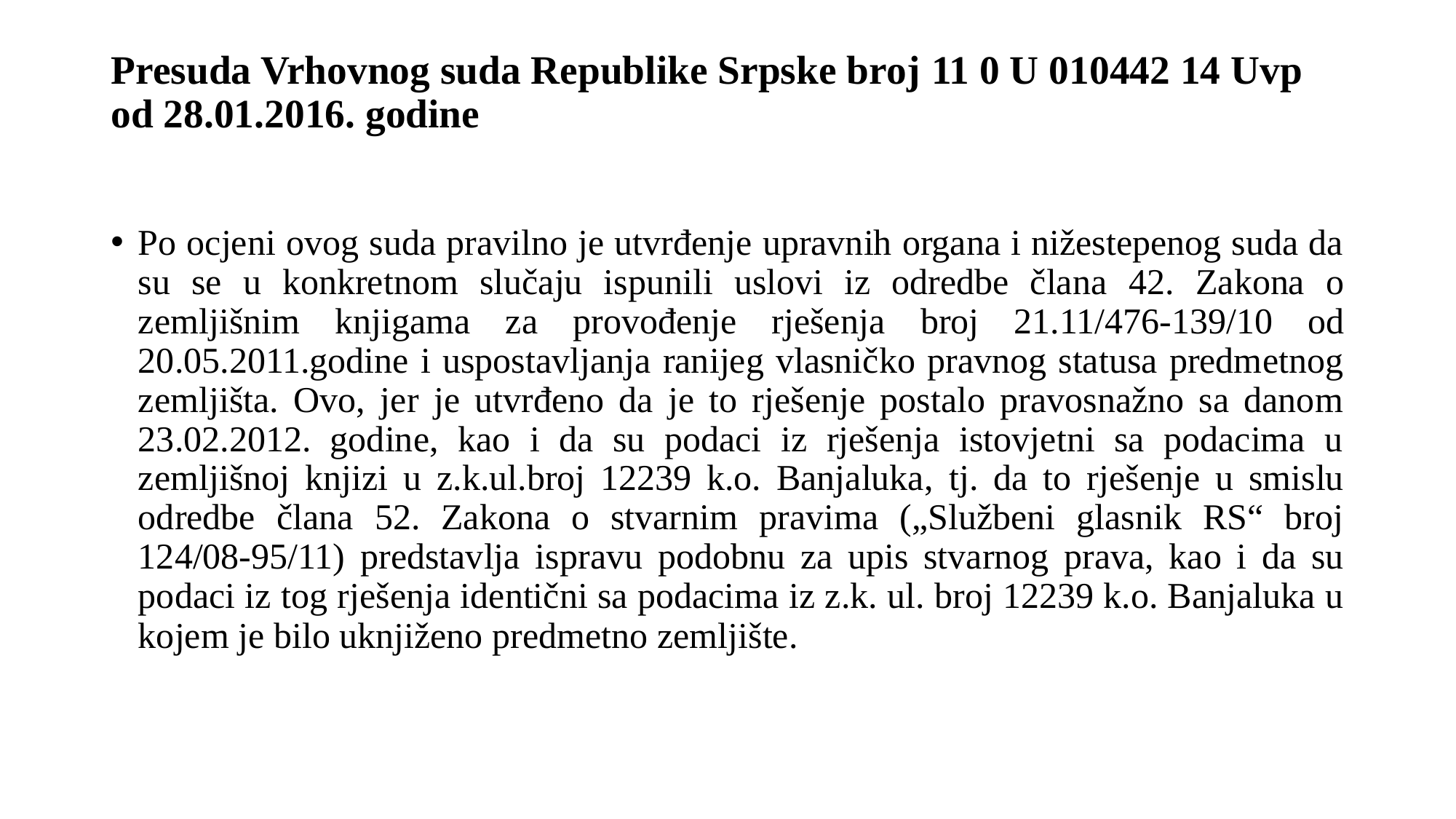

# Presuda Vrhovnog suda Republike Srpske broj 11 0 U 010442 14 Uvp od 28.01.2016. godine
Po ocjeni ovog suda pravilno je utvrđenje upravnih organa i nižestepenog suda da su se u konkretnom slučaju ispunili uslovi iz odredbe člana 42. Zakona o zemljišnim knjigama za provođenje rješenja broj 21.11/476-139/10 od 20.05.2011.godine i uspostavljanja ranijeg vlasničko pravnog statusa predmetnog zemljišta. Ovo, jer je utvrđeno da je to rješenje postalo pravosnažno sa danom 23.02.2012. godine, kao i da su podaci iz rješenja istovjetni sa podacima u zemljišnoj knjizi u z.k.ul.broj 12239 k.o. Banjaluka, tj. da to rješenje u smislu odredbe člana 52. Zakona o stvarnim pravima („Službeni glasnik RS“ broj 124/08-95/11) predstavlja ispravu podobnu za upis stvarnog prava, kao i da su podaci iz tog rješenja identični sa podacima iz z.k. ul. broj 12239 k.o. Banjaluka u kojem je bilo uknjiženo predmetno zemljište.